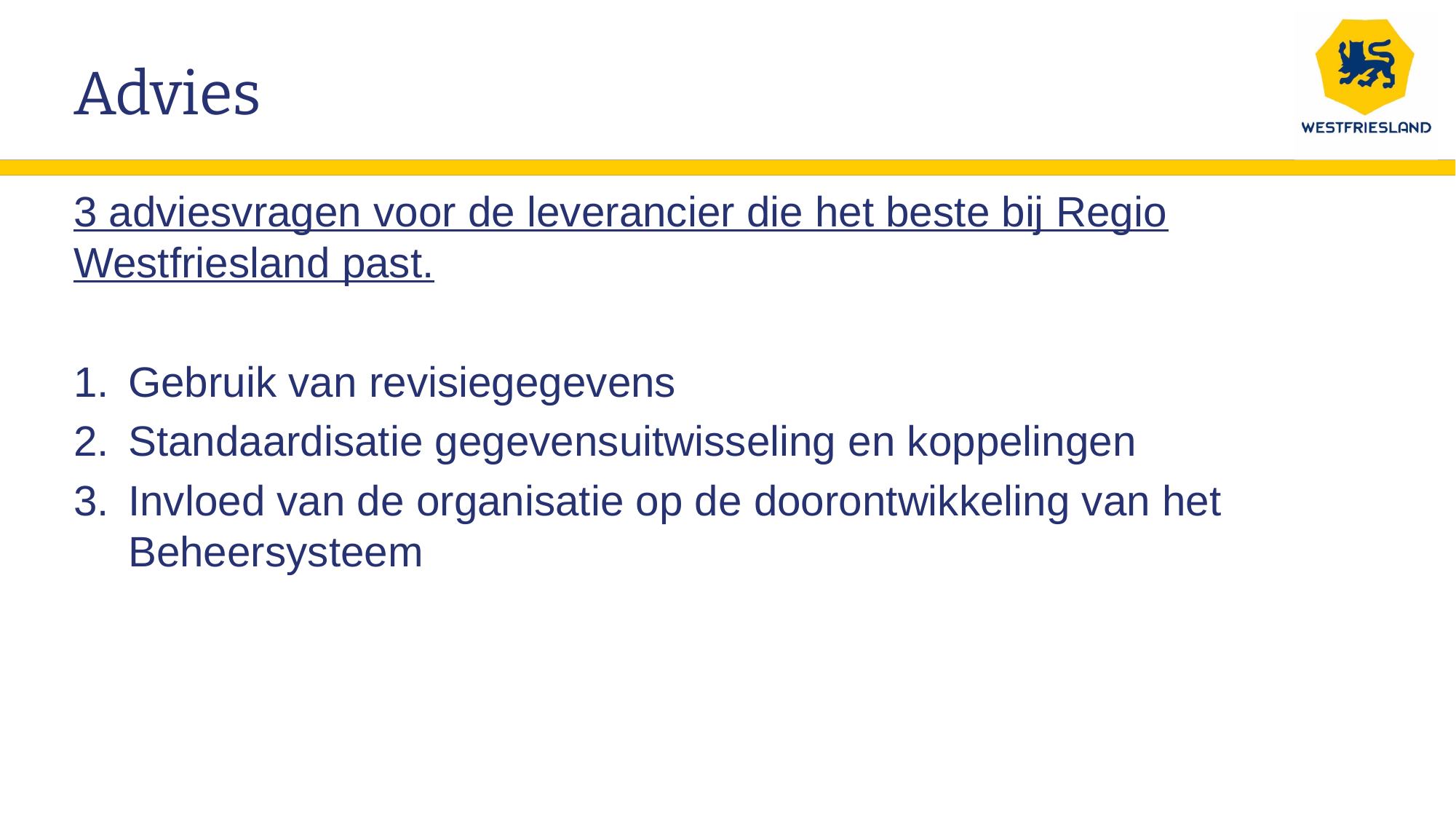

Advies
3 adviesvragen voor de leverancier die het beste bij Regio Westfriesland past.

Gebruik van revisiegegevens
Standaardisatie gegevensuitwisseling en koppelingen
Invloed van de organisatie op de doorontwikkeling van het Beheersysteem